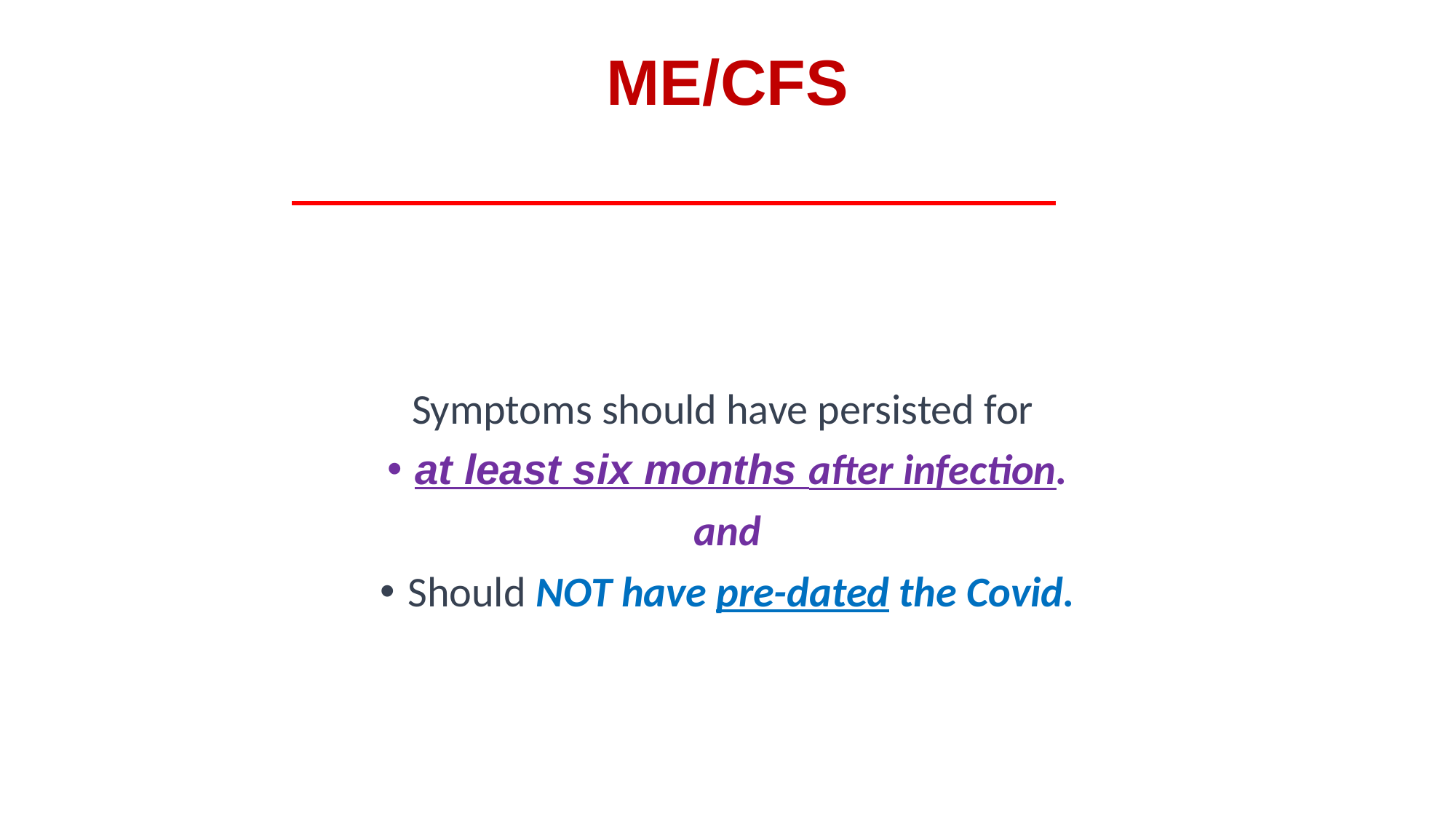

# ME/CFS

Symptoms should have persisted for
at least six months after infection.
and
Should NOT have pre-dated the Covid.